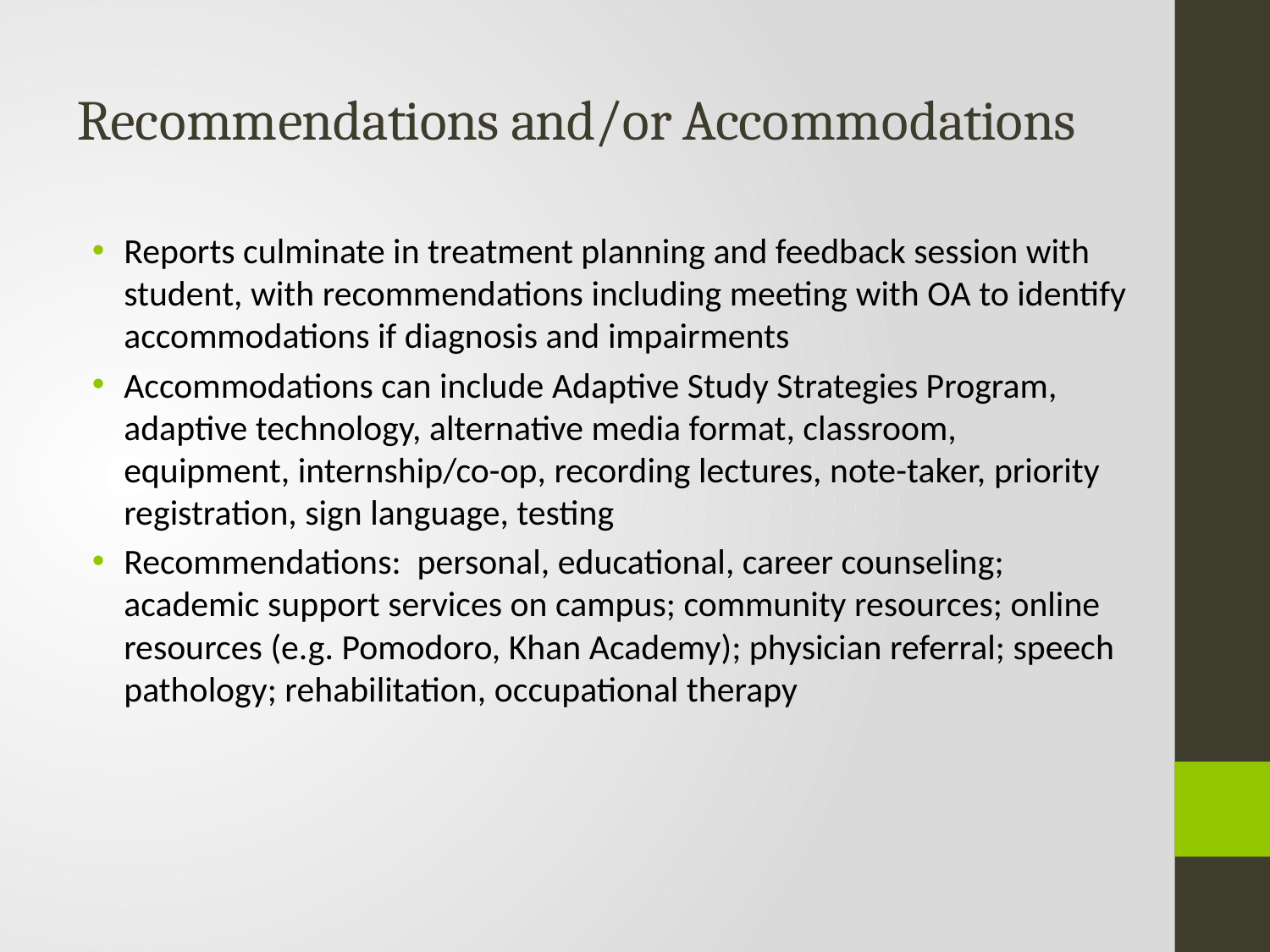

# Recommendations and/or Accommodations
Reports culminate in treatment planning and feedback session with student, with recommendations including meeting with OA to identify accommodations if diagnosis and impairments
Accommodations can include Adaptive Study Strategies Program, adaptive technology, alternative media format, classroom, equipment, internship/co-op, recording lectures, note-taker, priority registration, sign language, testing
Recommendations:  personal, educational, career counseling; academic support services on campus; community resources; online resources (e.g. Pomodoro, Khan Academy); physician referral; speech pathology; rehabilitation, occupational therapy